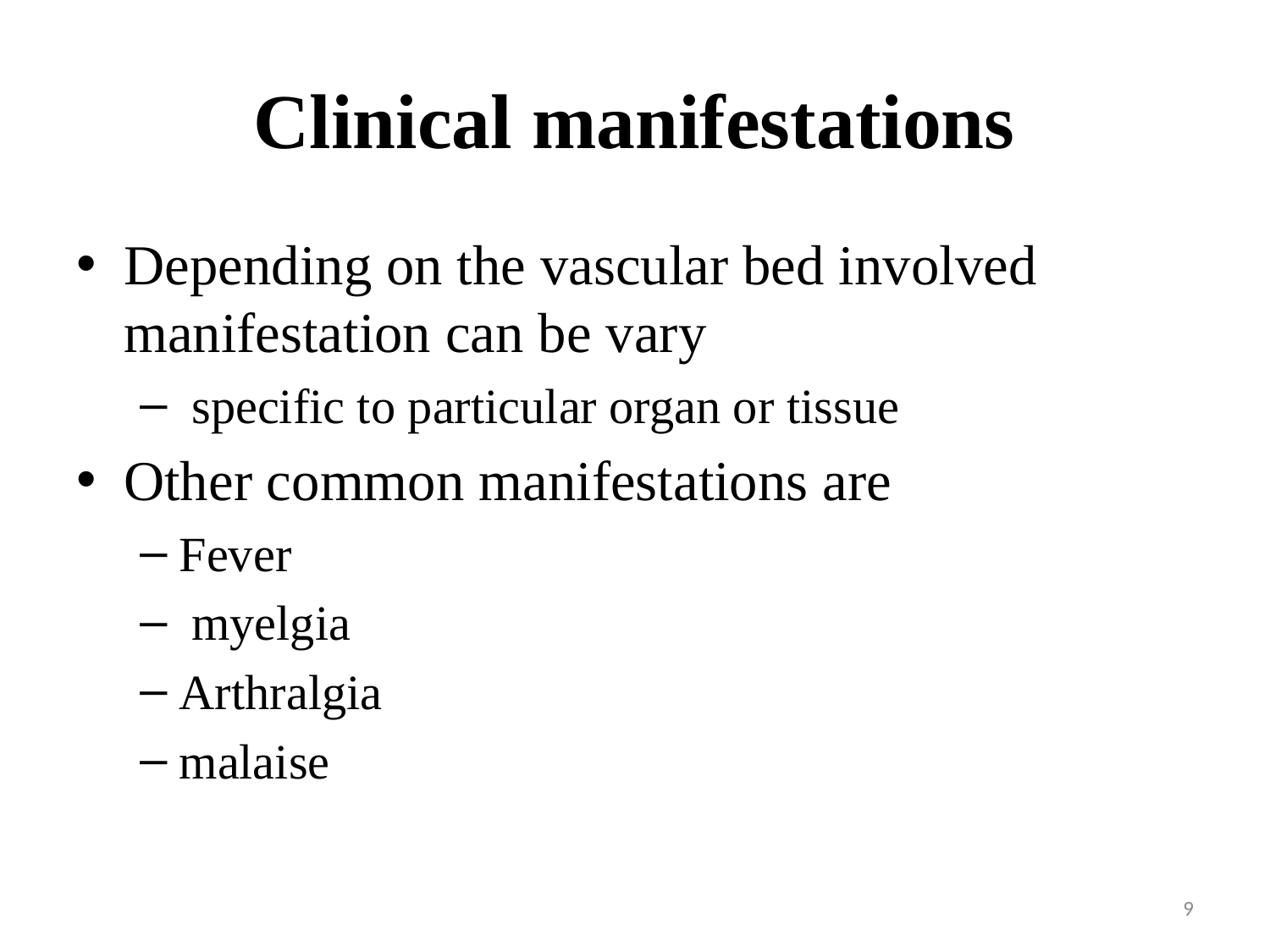

# Clinical manifestations
Depending on the vascular bed involved manifestation can be vary
 specific to particular organ or tissue
Other common manifestations are
Fever
 myelgia
Arthralgia
malaise

9